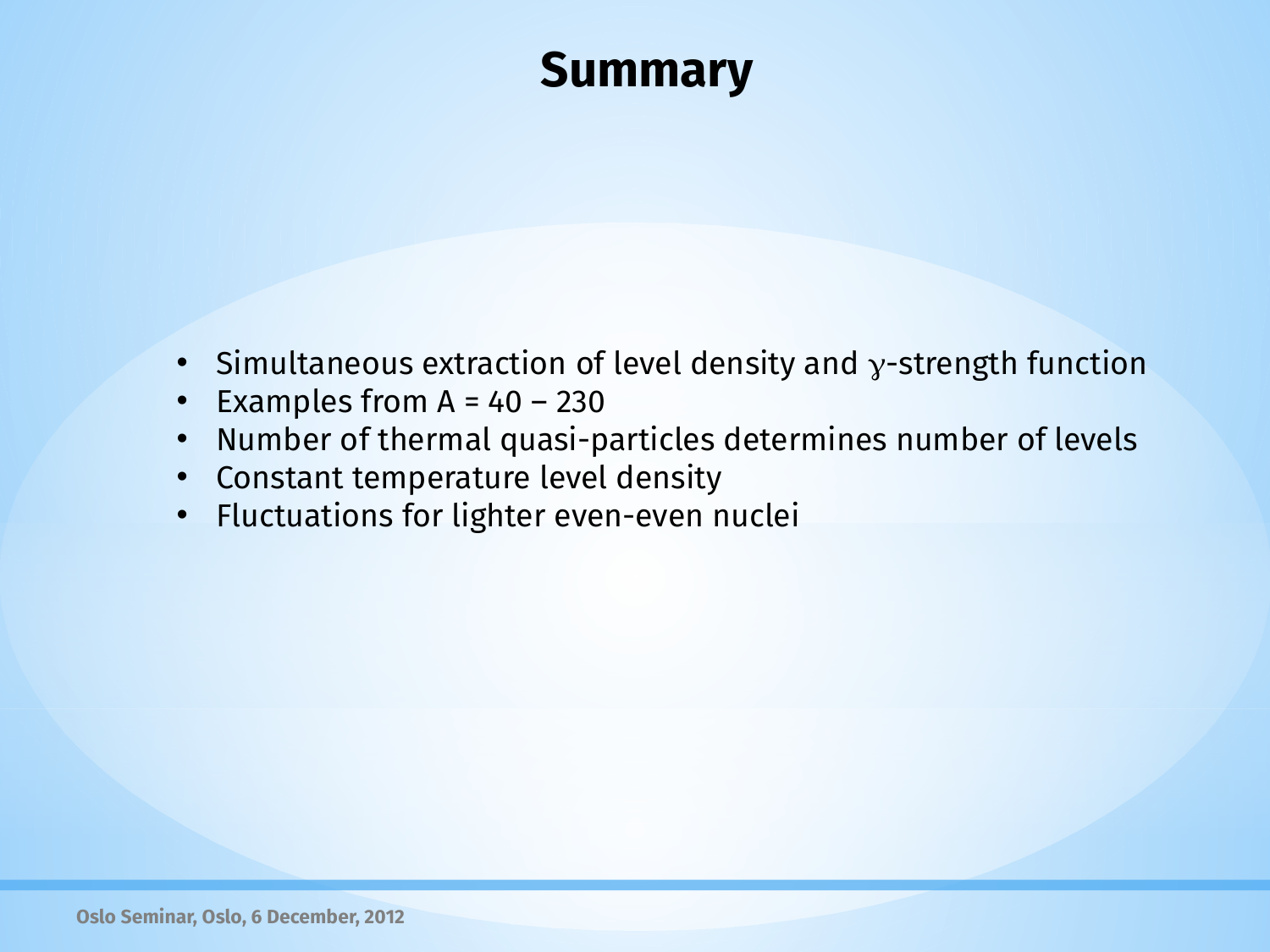

# Summary
Simultaneous extraction of level density and γ-strength function
Examples from A = 40 – 230
Number of thermal quasi-particles determines number of levels
Constant temperature level density
Fluctuations for lighter even-even nuclei

Oslo Seminar, Oslo, 6 December, 2012